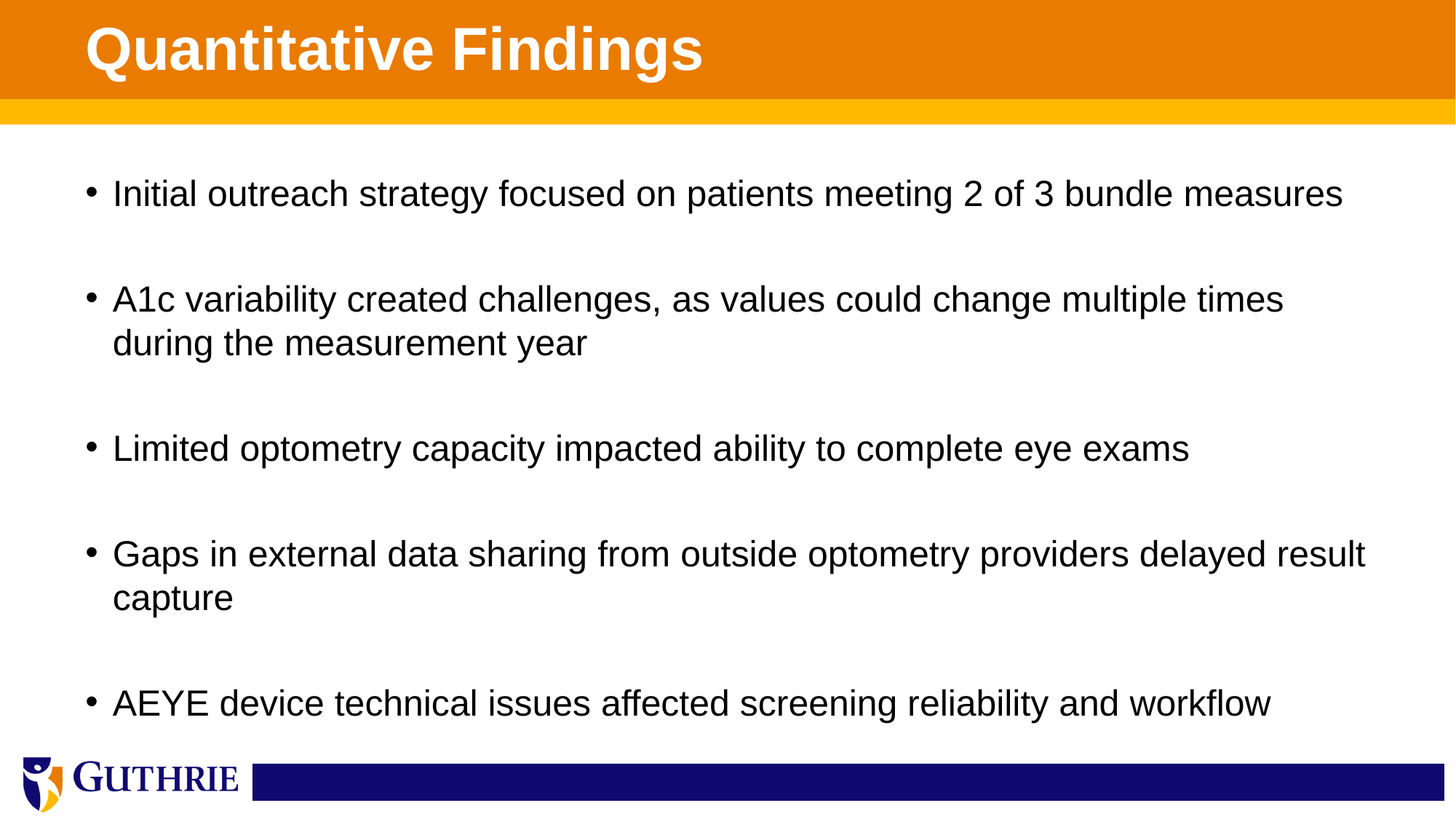

Quantitative Findings
Initial outreach strategy focused on patients meeting 2 of 3 bundle measures

A1c variability created challenges, as values could change multiple times during the measurement year

Limited optometry capacity impacted ability to complete eye exams

Gaps in external data sharing from outside optometry providers delayed result capture

AEYE device technical issues affected screening reliability and workflow